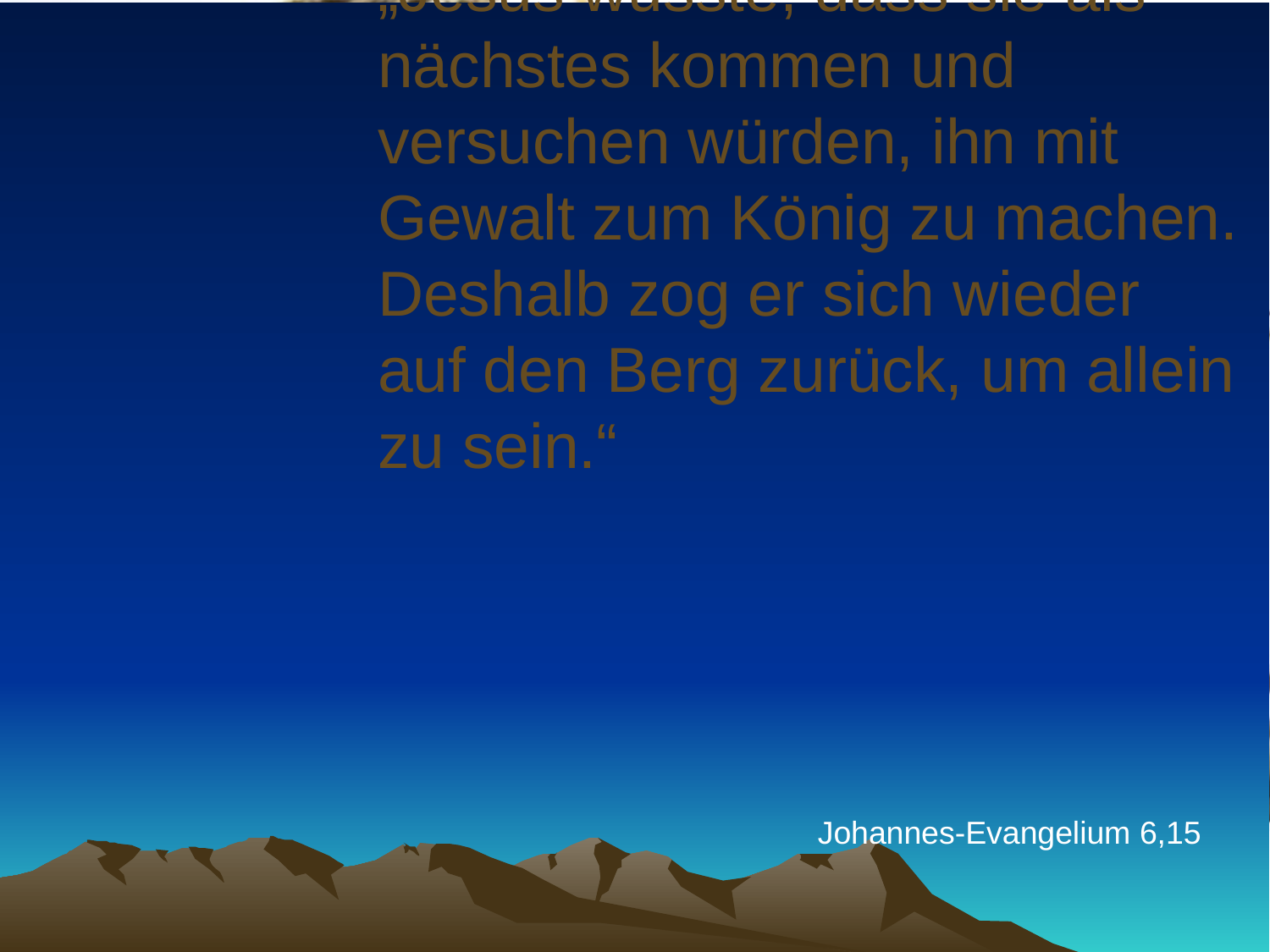

# „Jesus wusste, dass sie als nächstes kommen und versuchen würden, ihn mit Gewalt zum König zu machen. Deshalb zog er sich wieder auf den Berg zurück, um allein zu sein.“
Johannes-Evangelium 6,15